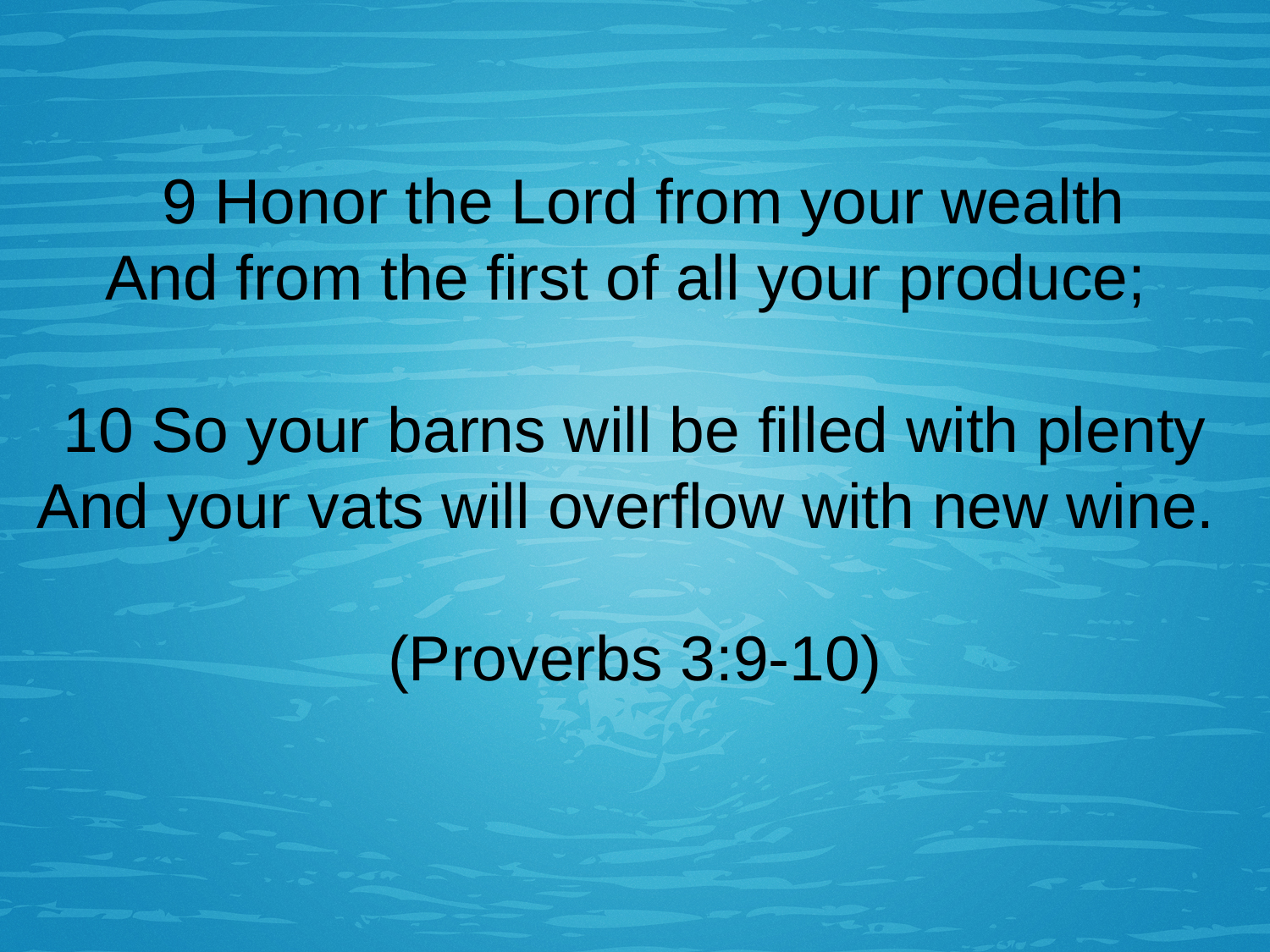

# 9 Honor the Lord from your wealth And from the first of all your produce; 10 So your barns will be filled with plenty And your vats will overflow with new wine. (Proverbs 3:9-10)